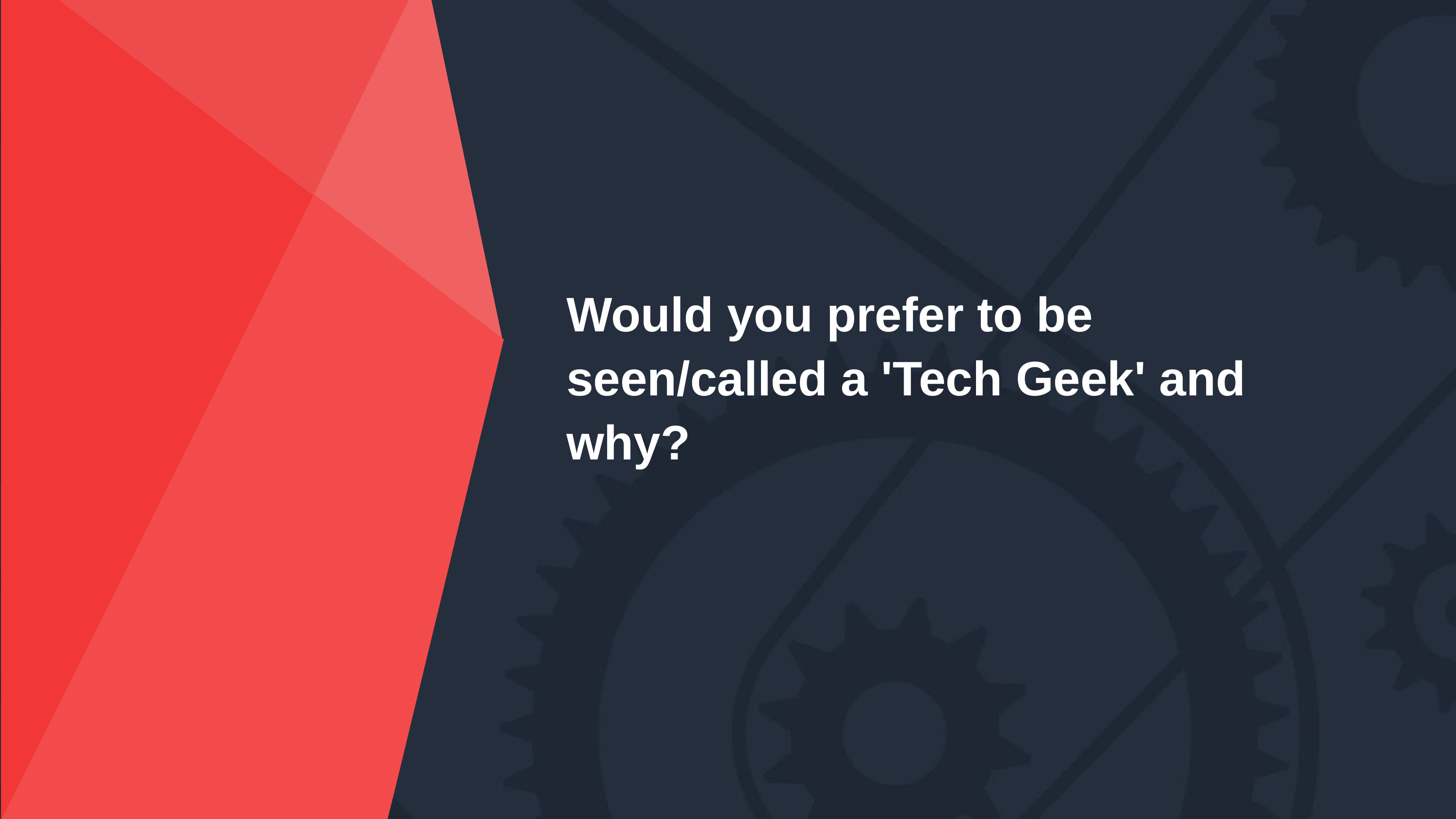

Would you prefer to be seen/called a 'Tech Geek' and why?